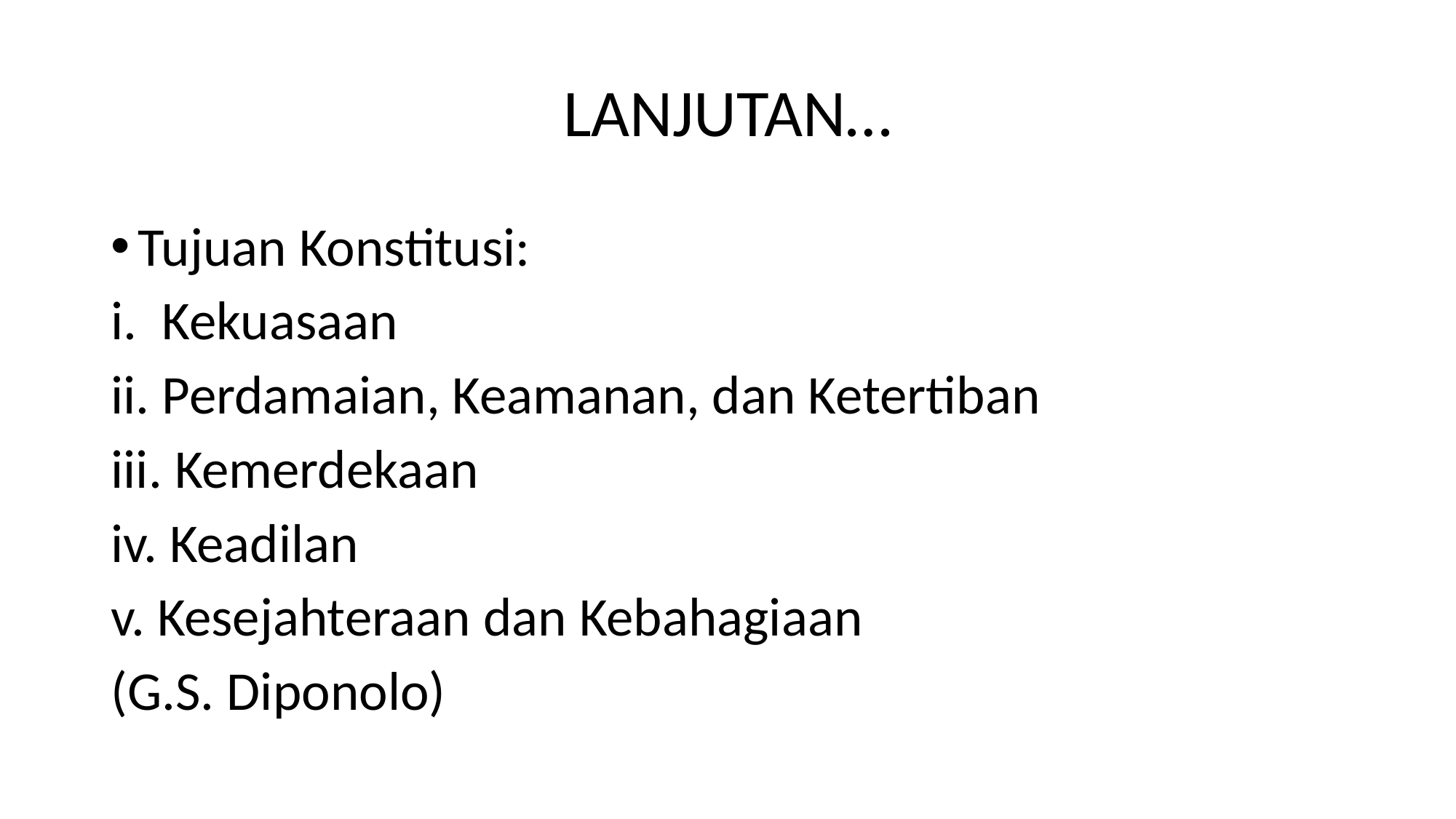

# LANJUTAN…
Tujuan Konstitusi:
i.  Kekuasaan
ii. Perdamaian, Keamanan, dan Ketertiban
iii. Kemerdekaan
iv. Keadilan
v. Kesejahteraan dan Kebahagiaan
(G.S. Diponolo)